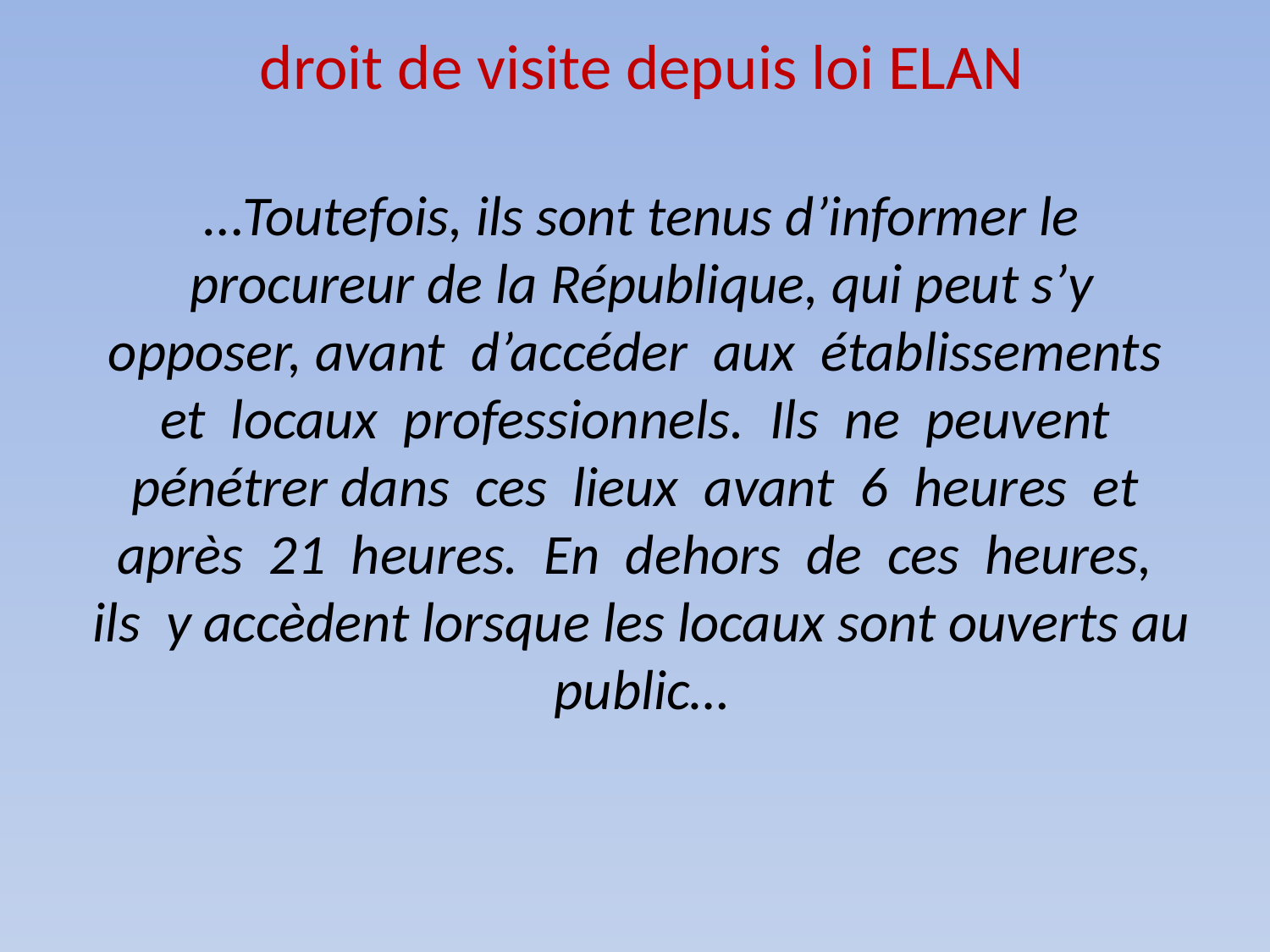

# droit de visite depuis loi ELAN
…Toutefois, ils sont tenus d’informer le procureur de la République, qui peut s’y opposer, avant  d’accéder  aux  établissements  et  locaux  professionnels.  Ils  ne  peuvent  pénétrer dans  ces  lieux  avant  6  heures  et  après  21  heures.  En  dehors  de  ces  heures,  ils  y accèdent lorsque les locaux sont ouverts au public…